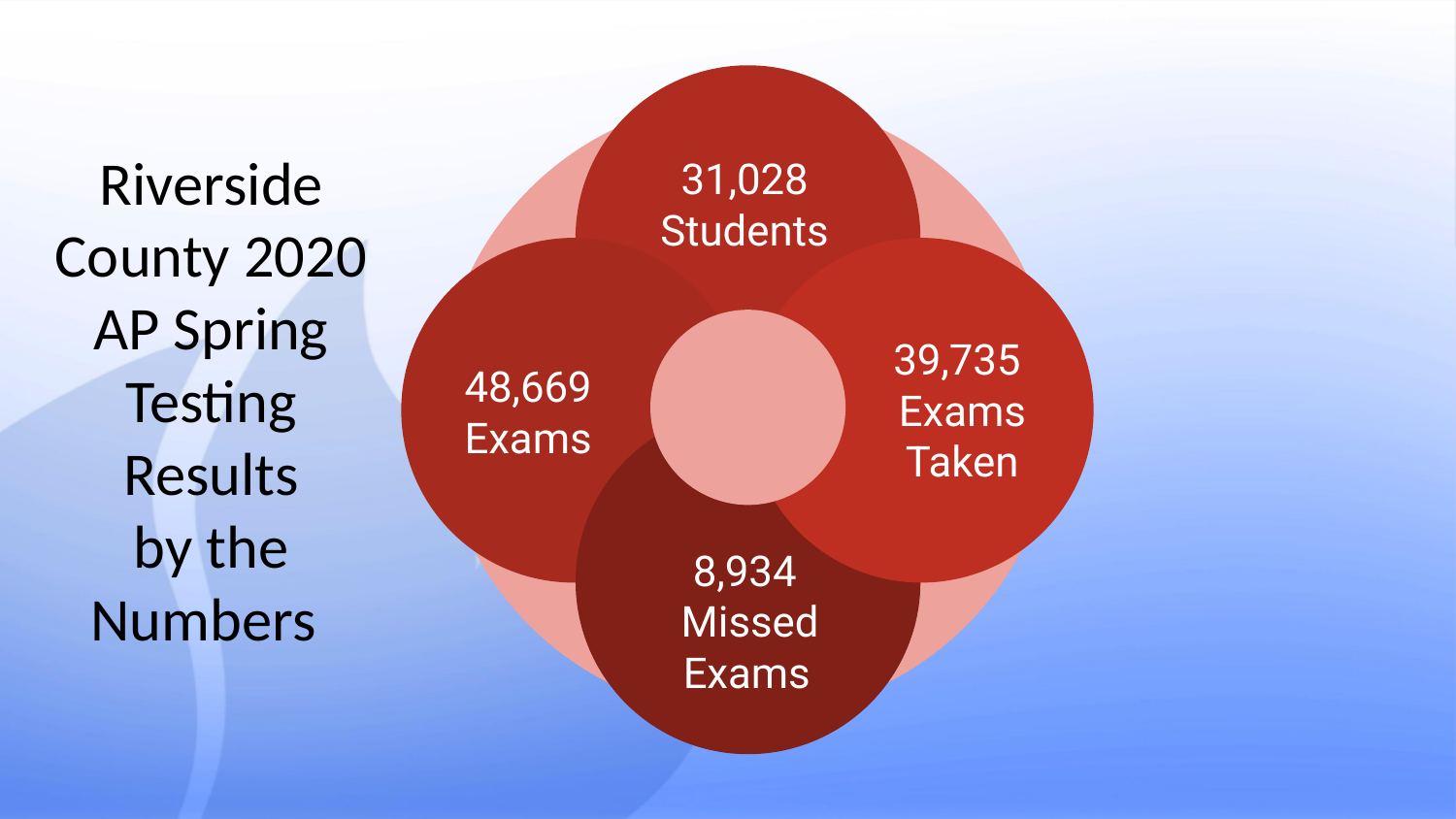

31,028
Students

# Riverside County 2020 AP Spring Testing Results
by the Numbers

39,735
Exams Taken

48,669
Exams

8,934
Missed Exams